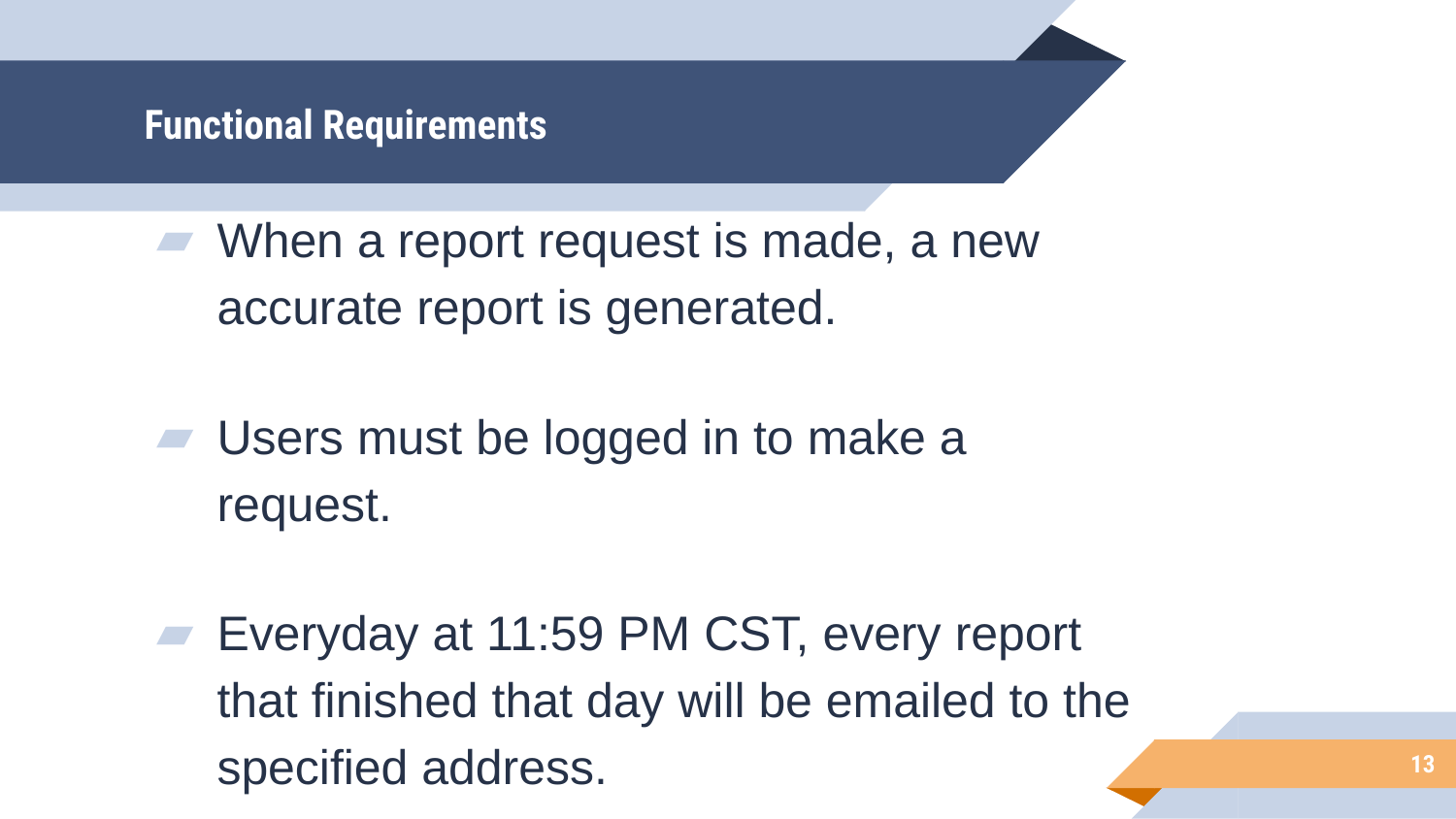

# Functional Requirements
When a report request is made, a new accurate report is generated.

Users must be logged in to make a request.

Everyday at 11:59 PM CST, every report that finished that day will be emailed to the specified address.
13